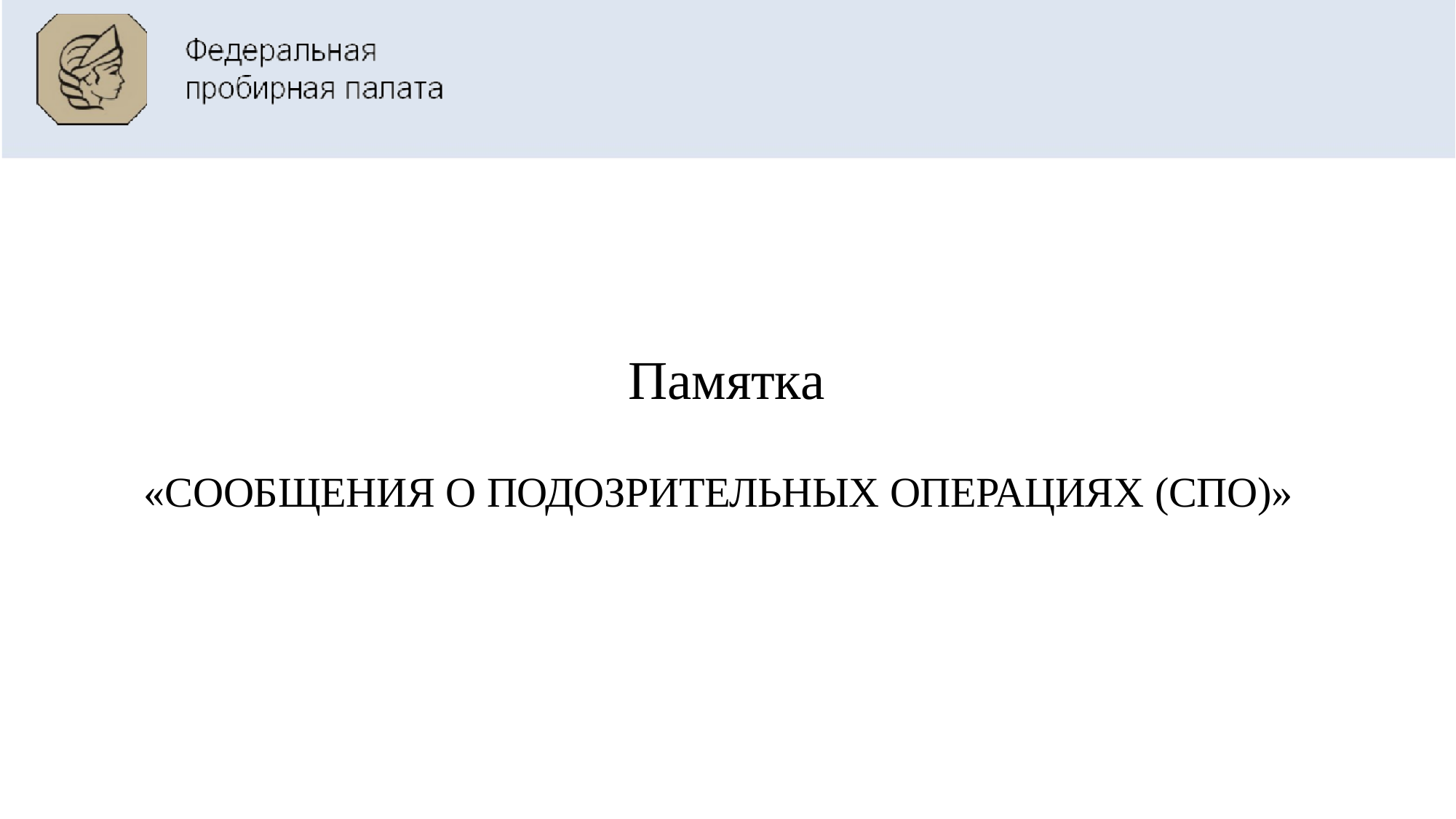

# Памятка
«СООБЩЕНИЯ О ПОДОЗРИТЕЛЬНЫХ ОПЕРАЦИЯХ (СПО)»